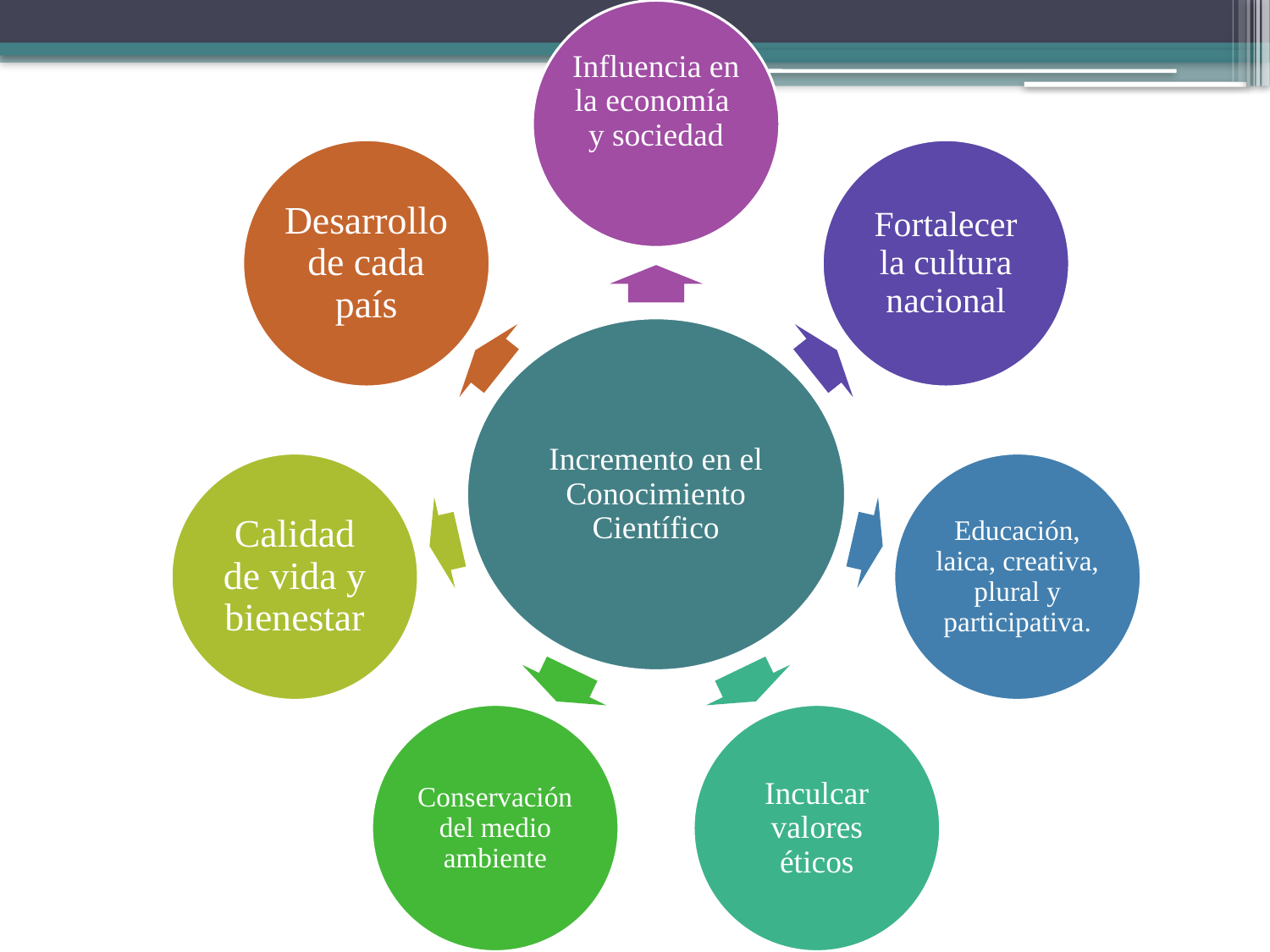

Incremento en el Conocimiento Científico

Influencia en la economía  y sociedad

Fortalecer la cultura nacional

Educación, laica, creativa, plural y participativa.

Inculcar valores éticos

Conservación del medio ambiente

Calidad de vida y bienestar

Desarrollo de cada país